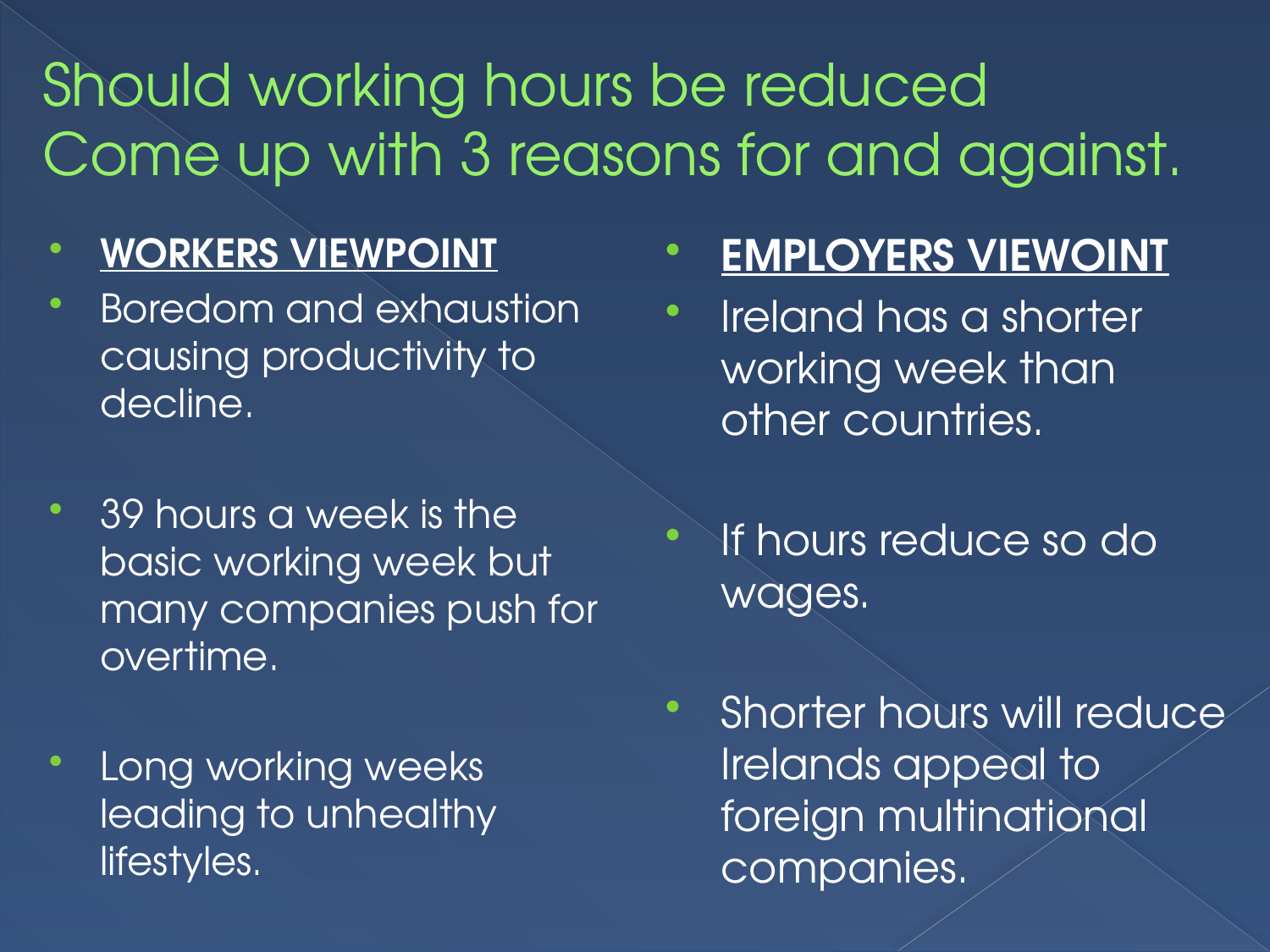

# Should working hours be reduced Come up with 3 reasons for and against.
WORKERS VIEWPOINT
Boredom and exhaustion causing productivity to decline.

39 hours a week is the basic working week but many companies push for overtime.

Long working weeks leading to unhealthy lifestyles.
EMPLOYERS VIEWOINT
Ireland has a shorter working week than other countries.

If hours reduce so do wages.

Shorter hours will reduce Irelands appeal to foreign multinational  companies.